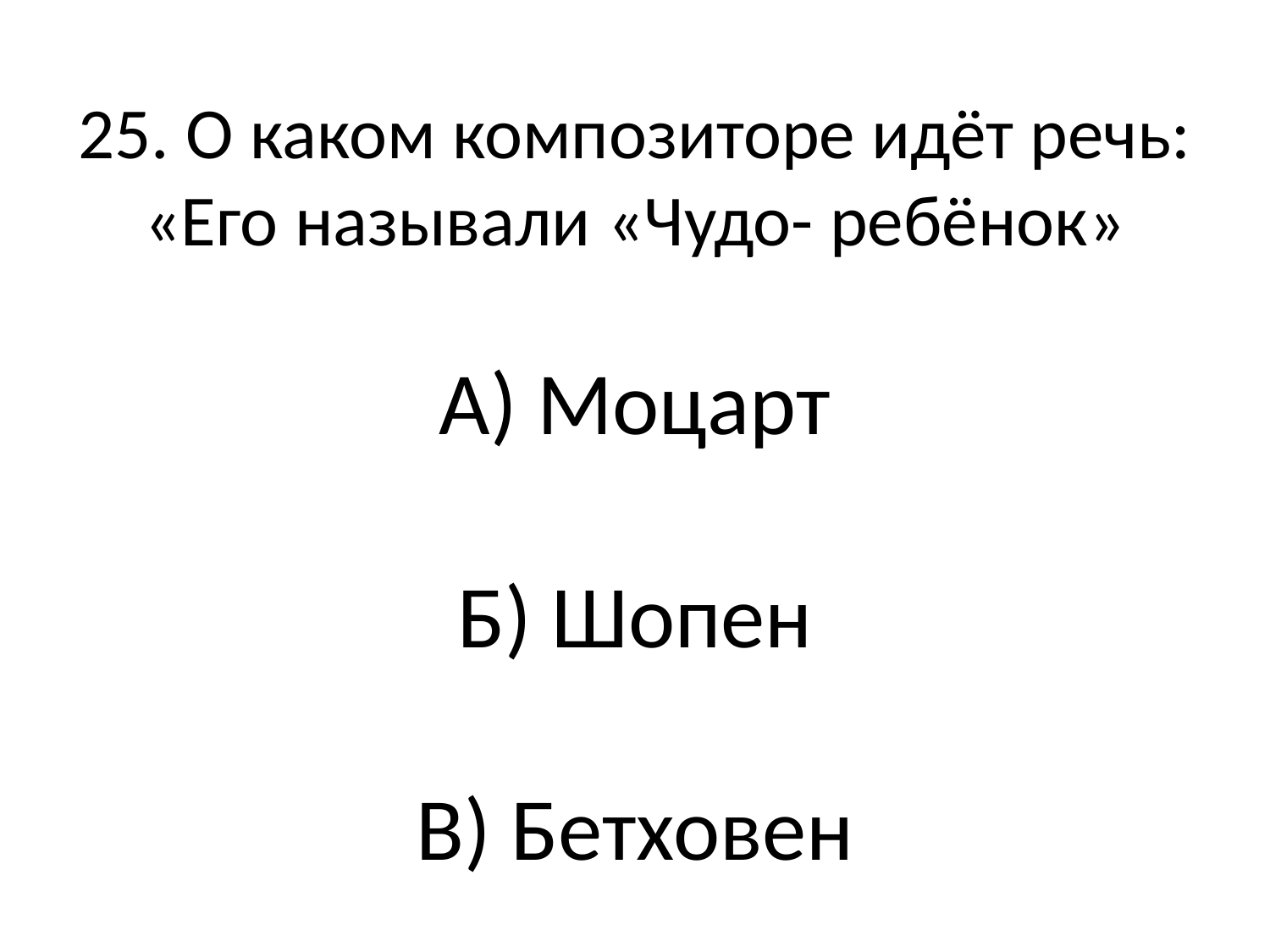

# 25. О каком композиторе идёт речь: «Его называли «Чудо- ребёнок» А) Моцарт Б) Шопен В) Бетховен